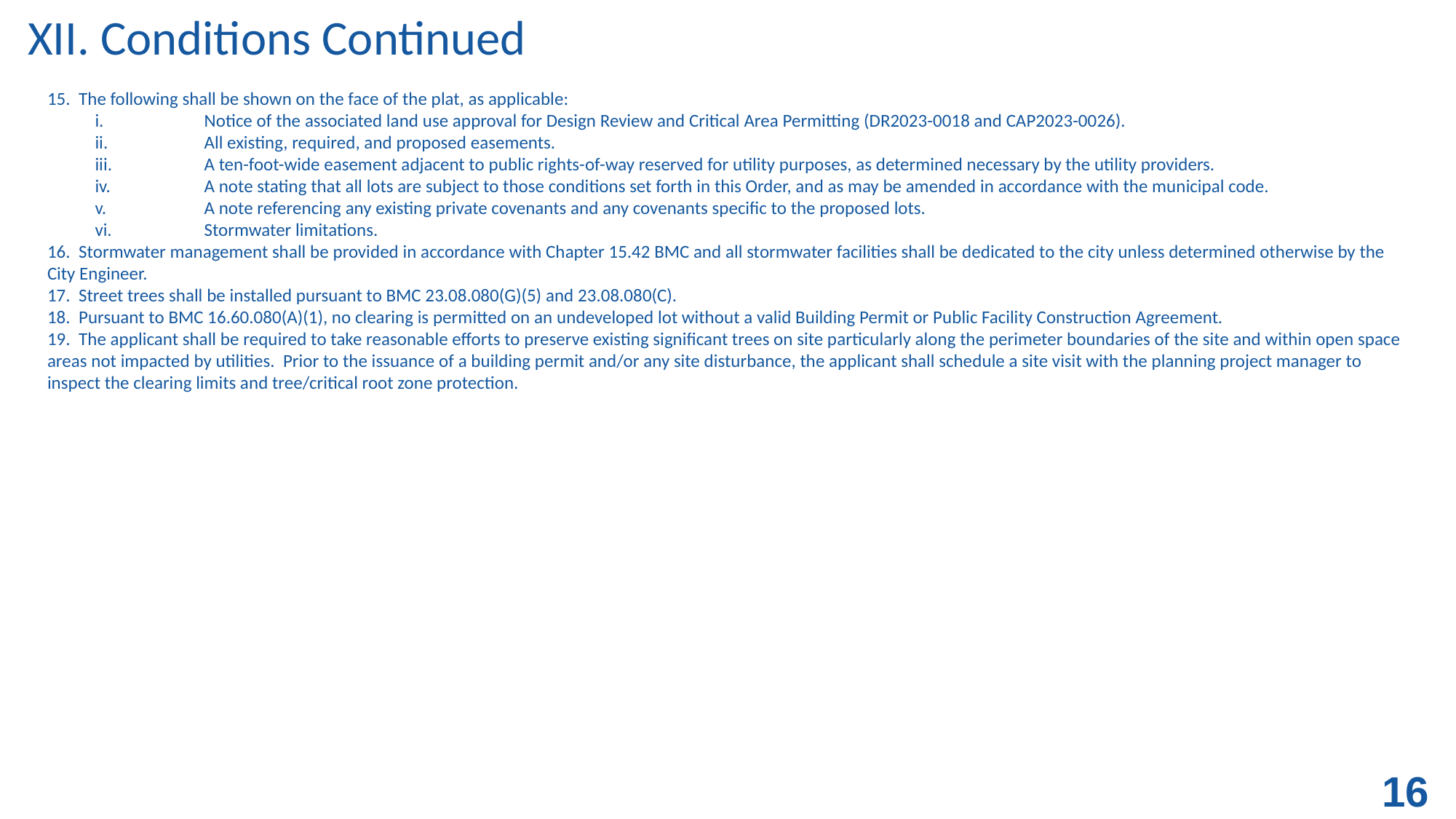

XII. Conditions Continued
15.  The following shall be shown on the face of the plat, as applicable:
i.	Notice of the associated land use approval for Design Review and Critical Area Permitting (DR2023-0018 and CAP2023-0026).
ii.	All existing, required, and proposed easements.
iii.	A ten-foot-wide easement adjacent to public rights-of-way reserved for utility purposes, as determined necessary by the utility providers.
iv.	A note stating that all lots are subject to those conditions set forth in this Order, and as may be amended in accordance with the municipal code.
v.	A note referencing any existing private covenants and any covenants specific to the proposed lots.
vi.	Stormwater limitations.
16.  Stormwater management shall be provided in accordance with Chapter 15.42 BMC and all stormwater facilities shall be dedicated to the city unless determined otherwise by the City Engineer.
17.  Street trees shall be installed pursuant to BMC 23.08.080(G)(5) and 23.08.080(C).
18.  Pursuant to BMC 16.60.080(A)(1), no clearing is permitted on an undeveloped lot without a valid Building Permit or Public Facility Construction Agreement.
19.  The applicant shall be required to take reasonable efforts to preserve existing significant trees on site particularly along the perimeter boundaries of the site and within open space areas not impacted by utilities.  Prior to the issuance of a building permit and/or any site disturbance, the applicant shall schedule a site visit with the planning project manager to inspect the clearing limits and tree/critical root zone protection.